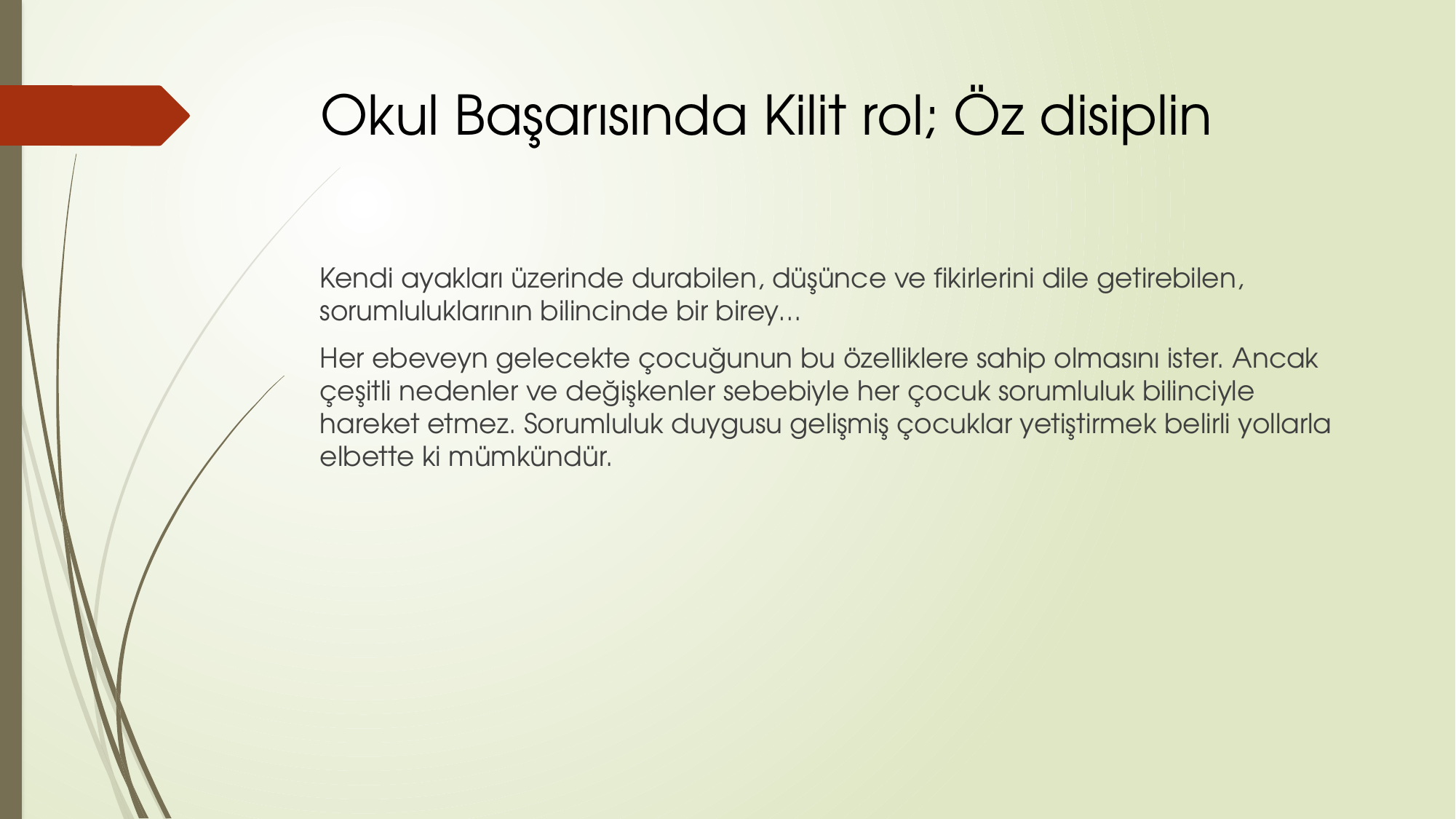

# Okul Başarısında Kilit rol; Öz disiplin
Kendi ayakları üzerinde durabilen, düşünce ve fikirlerini dile getirebilen, sorumluluklarının bilincinde bir birey…
Her ebeveyn gelecekte çocuğunun bu özelliklere sahip olmasını ister. Ancak çeşitli nedenler ve değişkenler sebebiyle her çocuk sorumluluk bilinciyle hareket etmez. Sorumluluk duygusu gelişmiş çocuklar yetiştirmek belirli yollarla elbette ki mümkündür.